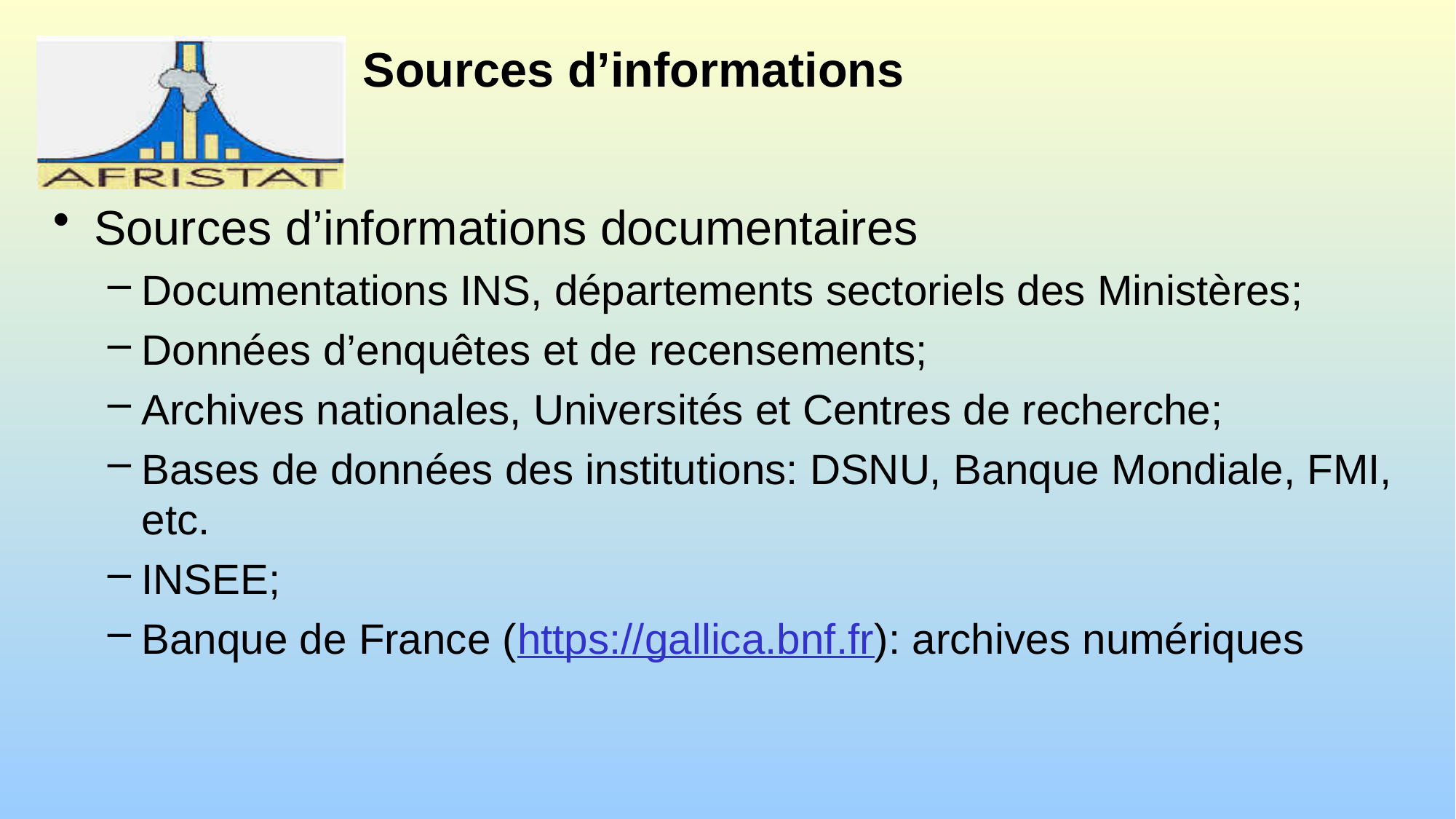

# Sources d’informations
Sources d’informations documentaires
Documentations INS, départements sectoriels des Ministères;
Données d’enquêtes et de recensements;
Archives nationales, Universités et Centres de recherche;
Bases de données des institutions: DSNU, Banque Mondiale, FMI, etc.
INSEE;
Banque de France (https://gallica.bnf.fr): archives numériques